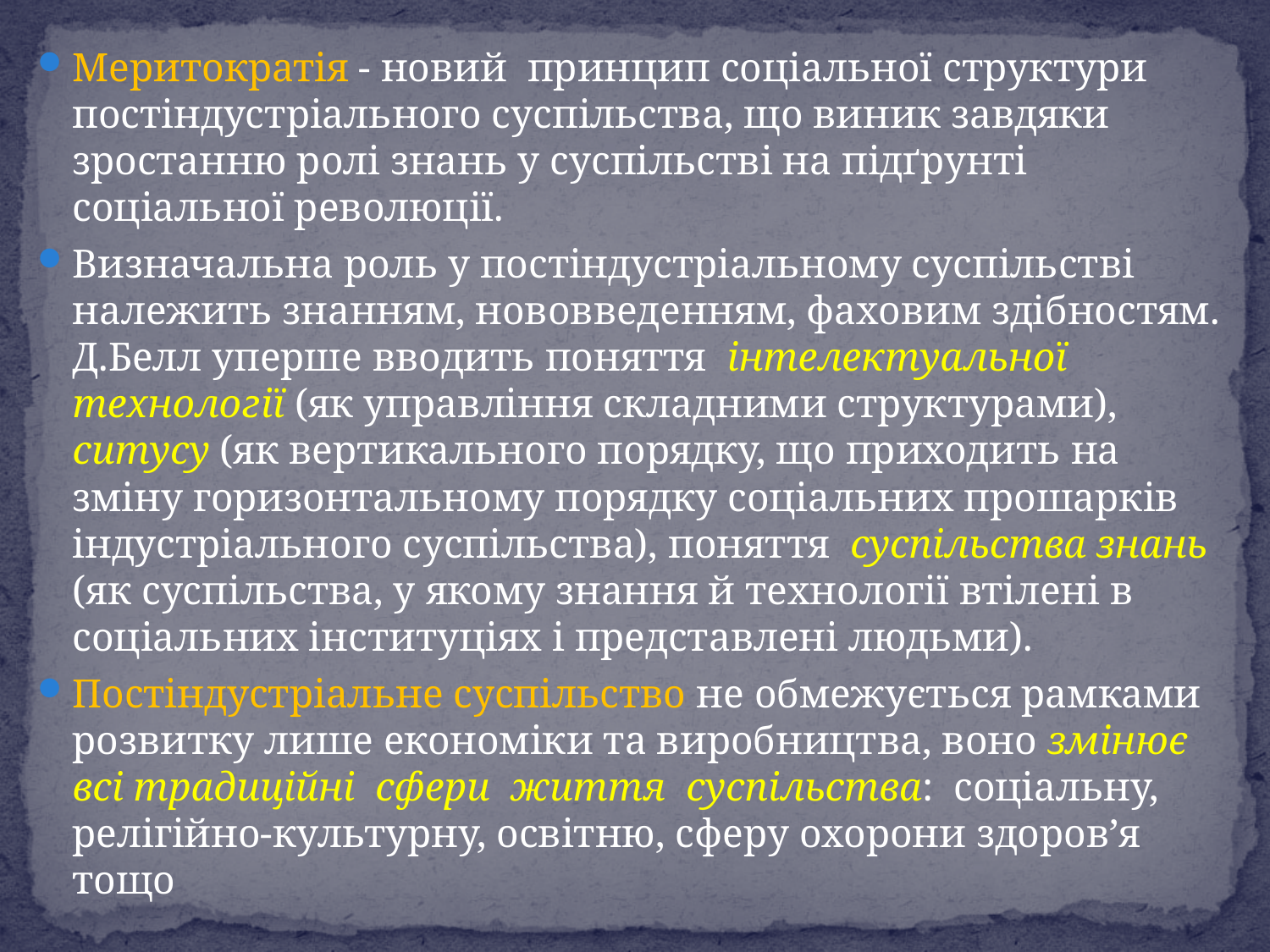

Меритократія - новий  принцип соціальної структури постіндустріального суспільства, що виник завдяки зростанню ролі знань у суспільстві на підґрунті соціальної революції.
Визначальна роль у постіндустріальному суспільстві належить знанням, нововведенням, фаховим здібностям. Д.Белл уперше вводить поняття  інтелектуальної  технології (як управління складними структурами), ситусу (як вертикального порядку, що приходить на зміну горизонтальному порядку соціальних прошарків індустріального суспільства), поняття  суспільства знань (як суспільства, у якому знання й технології втілені в соціальних інституціях і представлені людьми).
Постіндустріальне суспільство не обмежується рамками розвитку лише економіки та виробництва, воно змінює всі традиційні  сфери  життя  суспільства:  соціальну,  релігійно-культурну, освітню, сферу охорони здоров’я тощо